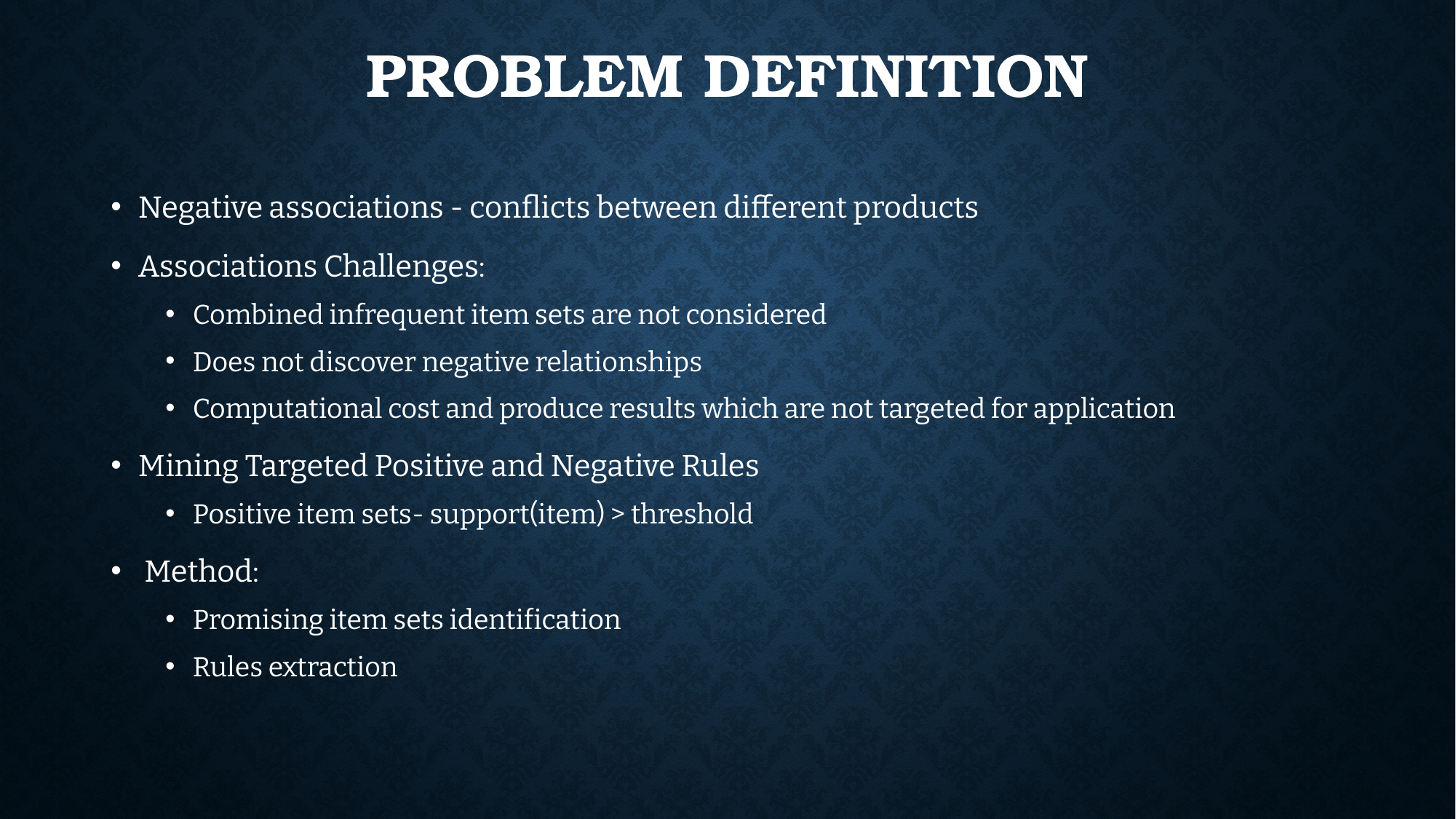

# Problem Definition
Negative associations - conflicts between different products
Associations Challenges:
Combined infrequent item sets are not considered
Does not discover negative relationships
Computational cost and produce results which are not targeted for application
Mining Targeted Positive and Negative Rules
Positive item sets- support(item) > threshold
 Method:
Promising item sets identification
Rules extraction